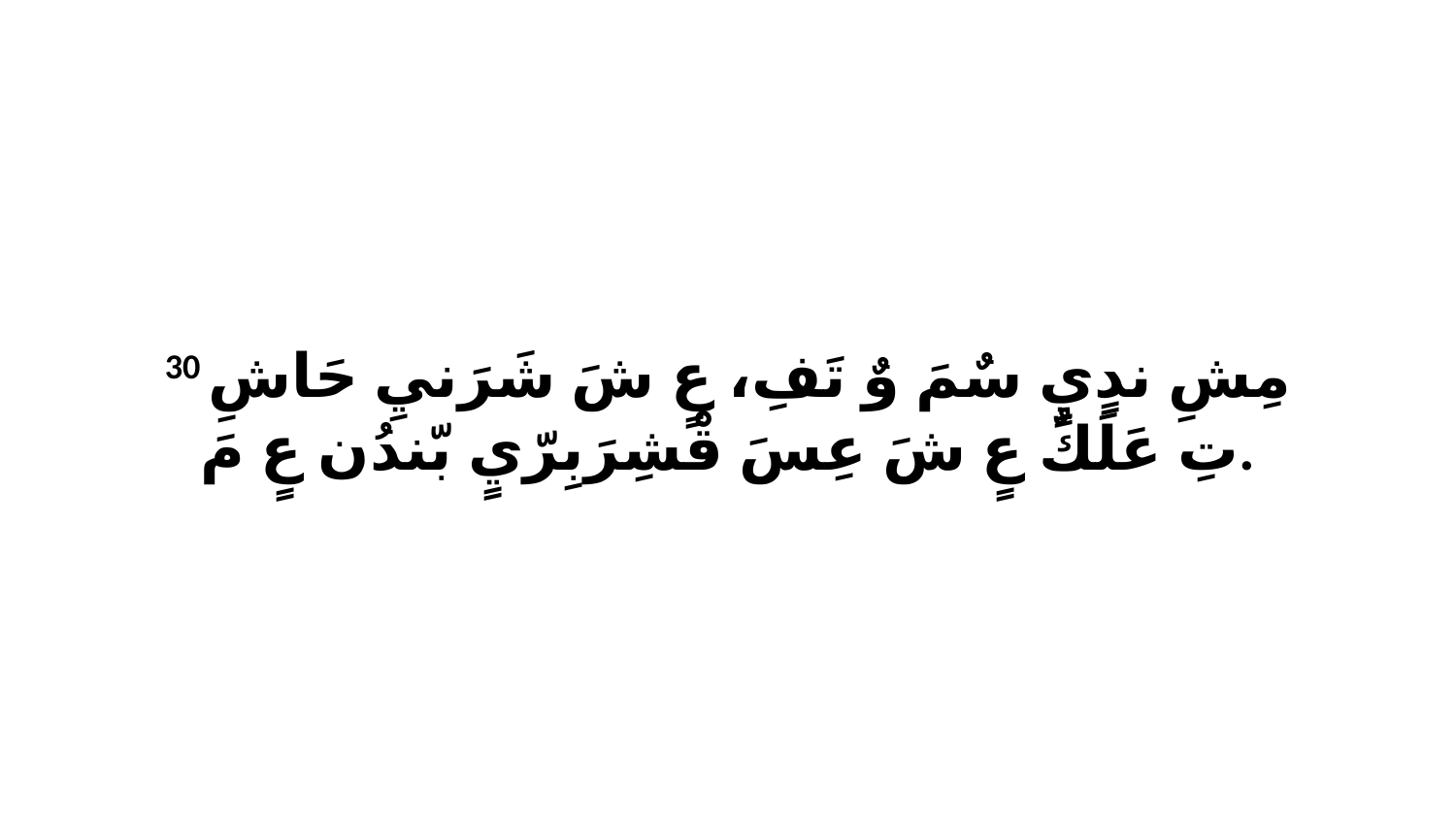

30 مِشِ ندٍيٍ سٌمَ وٌ تَفِ، عٍ شَ شَرَنيِ حَاشِ تِ عَلَكٌ عٍ شَ عِسَ قْشِرَبِرّيٍ بّندُن عٍ مَ.